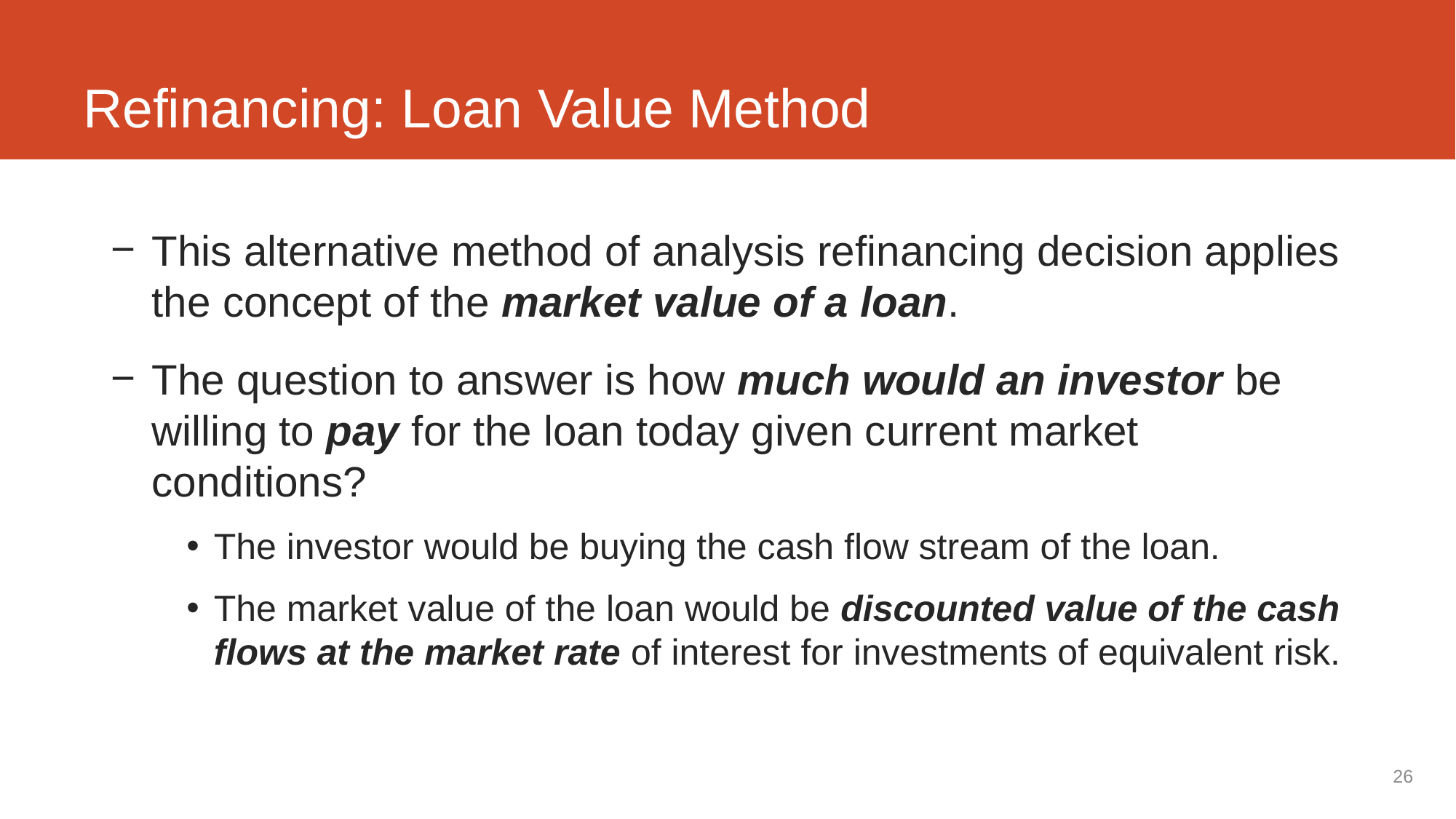

# Refinancing: Loan Value Method
This alternative method of analysis refinancing decision applies the concept of the market value of a loan.
The question to answer is how much would an investor be willing to pay for the loan today given current market conditions?
The investor would be buying the cash flow stream of the loan.
The market value of the loan would be discounted value of the cash flows at the market rate of interest for investments of equivalent risk.

26